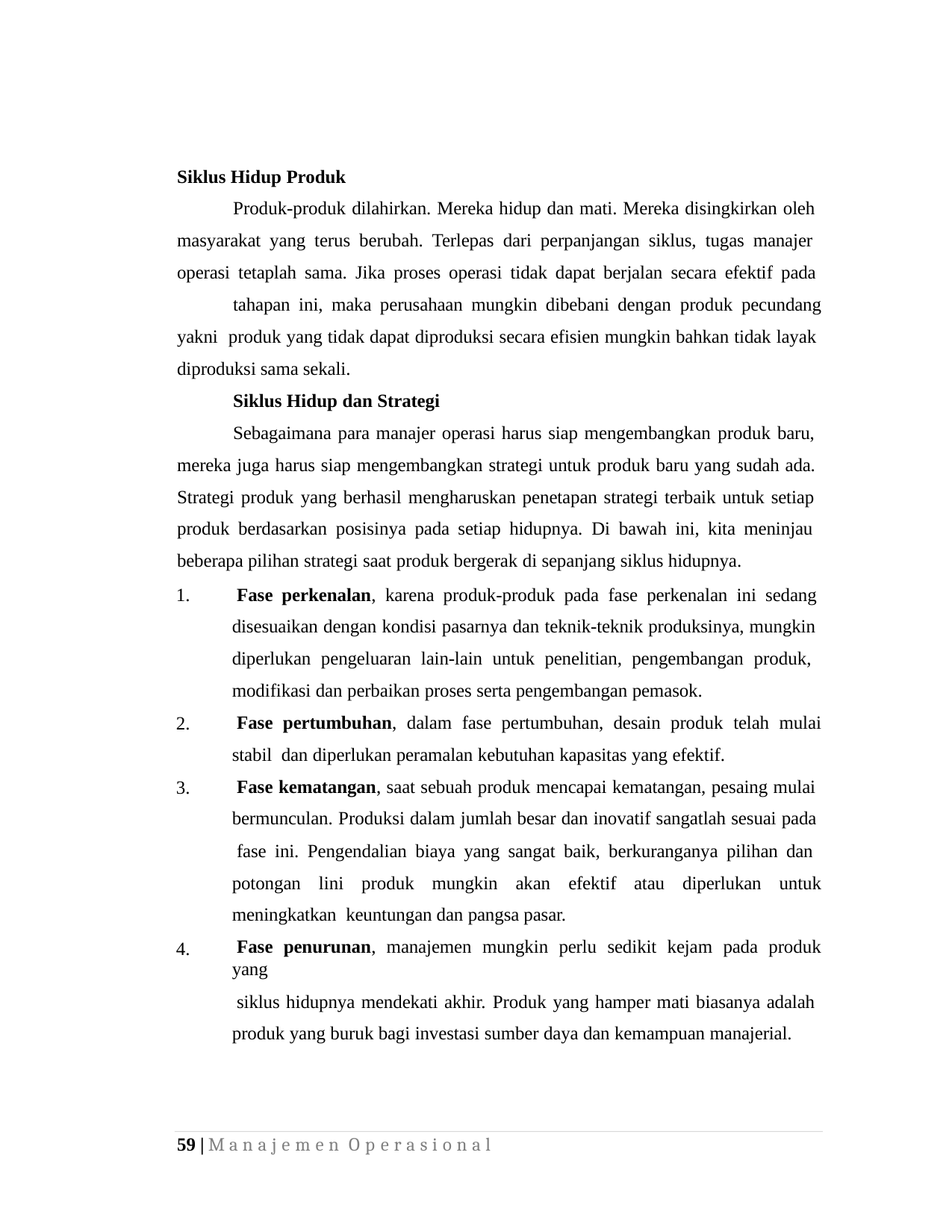

Siklus Hidup Produk
Produk-produk dilahirkan. Mereka hidup dan mati. Mereka disingkirkan oleh  masyarakat yang terus berubah. Terlepas dari perpanjangan siklus, tugas manajer  operasi tetaplah sama. Jika proses operasi tidak dapat berjalan secara efektif pada
tahapan ini, maka perusahaan mungkin dibebani dengan produk pecundang yakni  produk yang tidak dapat diproduksi secara efisien mungkin bahkan tidak layak  diproduksi sama sekali.
Siklus Hidup dan Strategi
Sebagaimana para manajer operasi harus siap mengembangkan produk baru,  mereka juga harus siap mengembangkan strategi untuk produk baru yang sudah ada.  Strategi produk yang berhasil mengharuskan penetapan strategi terbaik untuk setiap  produk berdasarkan posisinya pada setiap hidupnya. Di bawah ini, kita meninjau  beberapa pilihan strategi saat produk bergerak di sepanjang siklus hidupnya.
Fase perkenalan, karena produk-produk pada fase perkenalan ini sedang  disesuaikan dengan kondisi pasarnya dan teknik-teknik produksinya, mungkin  diperlukan pengeluaran lain-lain untuk penelitian, pengembangan produk,  modifikasi dan perbaikan proses serta pengembangan pemasok.
Fase pertumbuhan, dalam fase pertumbuhan, desain produk telah mulai stabil  dan diperlukan peramalan kebutuhan kapasitas yang efektif.
Fase kematangan, saat sebuah produk mencapai kematangan, pesaing mulai  bermunculan. Produksi dalam jumlah besar dan inovatif sangatlah sesuai pada
fase ini. Pengendalian biaya yang sangat baik, berkuranganya pilihan dan  potongan lini produk mungkin akan efektif atau diperlukan untuk meningkatkan  keuntungan dan pangsa pasar.
Fase penurunan, manajemen mungkin perlu sedikit kejam pada produk yang
siklus hidupnya mendekati akhir. Produk yang hamper mati biasanya adalah  produk yang buruk bagi investasi sumber daya dan kemampuan manajerial.
1.
2.
3.
4.
59 | M a n a j e m e n O p e r a s i o n a l